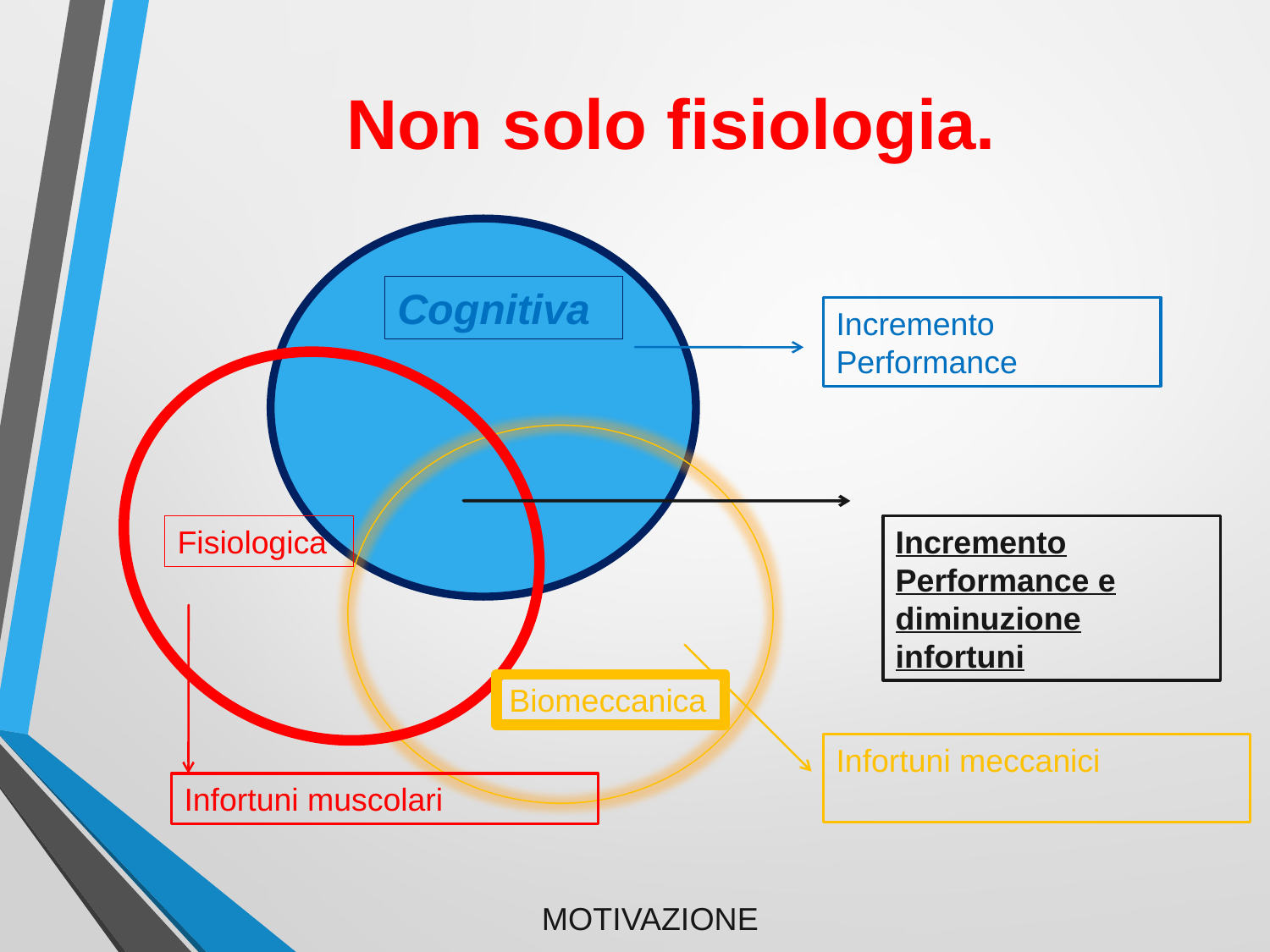

# Non solo fisiologia.

Cognitiva
Incremento Performance

Fisiologica
Incremento Performance e diminuzione infortuni
Biomeccanica
Infortuni meccanici

Infortuni muscolari
MOTIVAZIONE